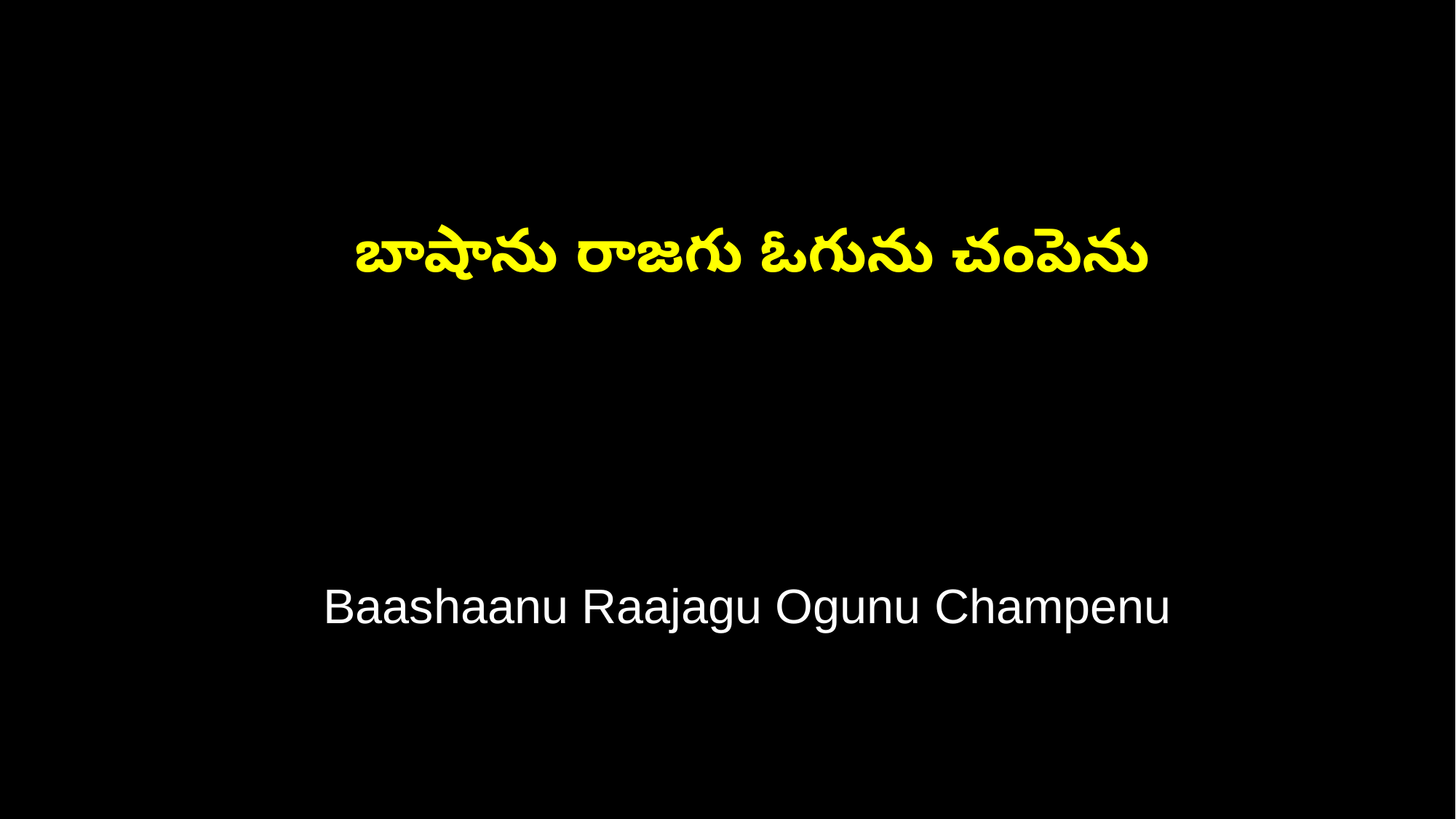

బాషాను రాజగు ఓగును చంపెను
   Baashaanu Raajagu Ogunu Champenu